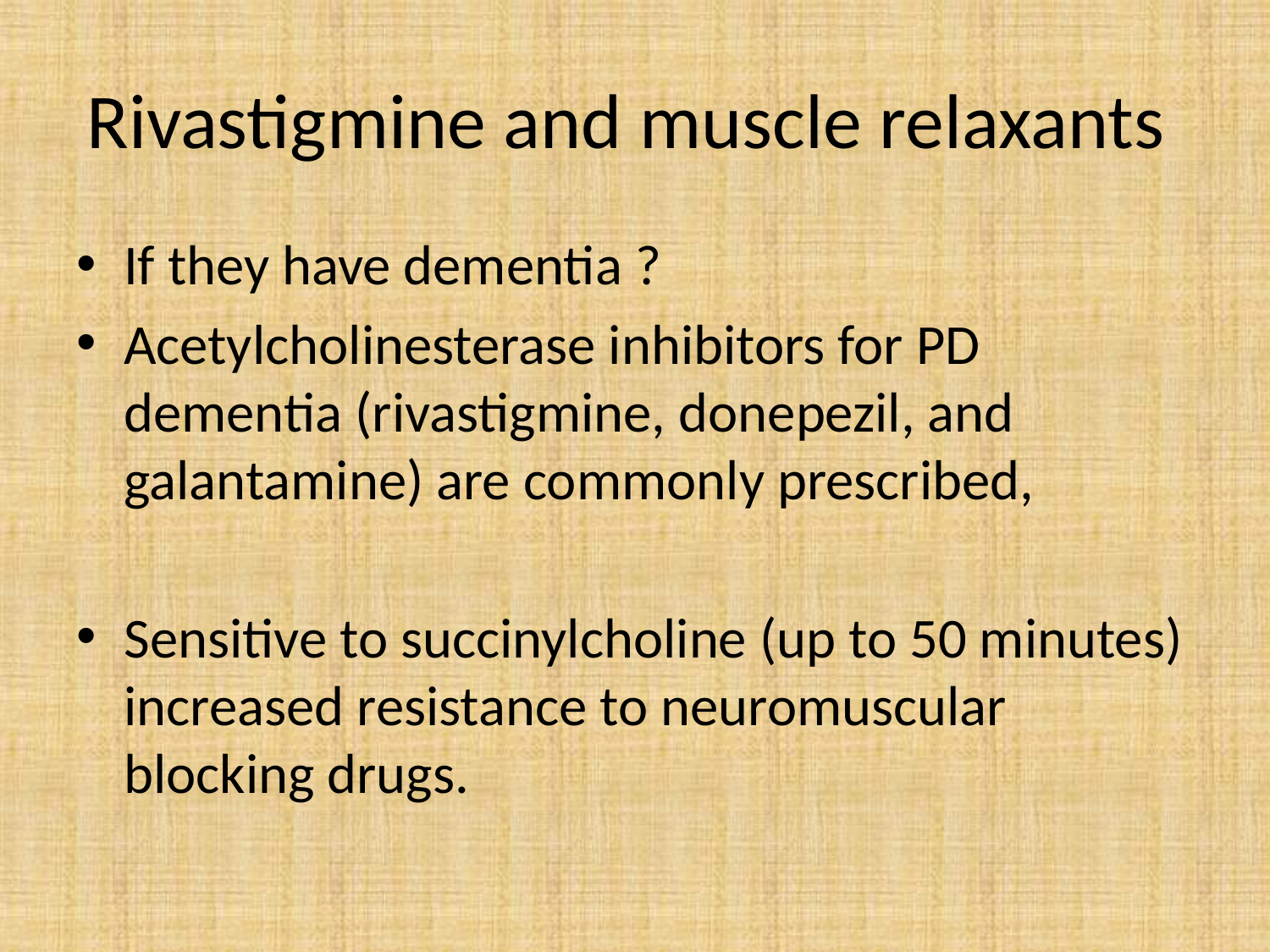

# Rivastigmine and muscle relaxants
If they have dementia ?
Acetylcholinesterase inhibitors for PD dementia (rivastigmine, donepezil, and galantamine) are commonly prescribed,

Sensitive to succinylcholine (up to 50 minutes) increased resistance to neuromuscular blocking drugs.